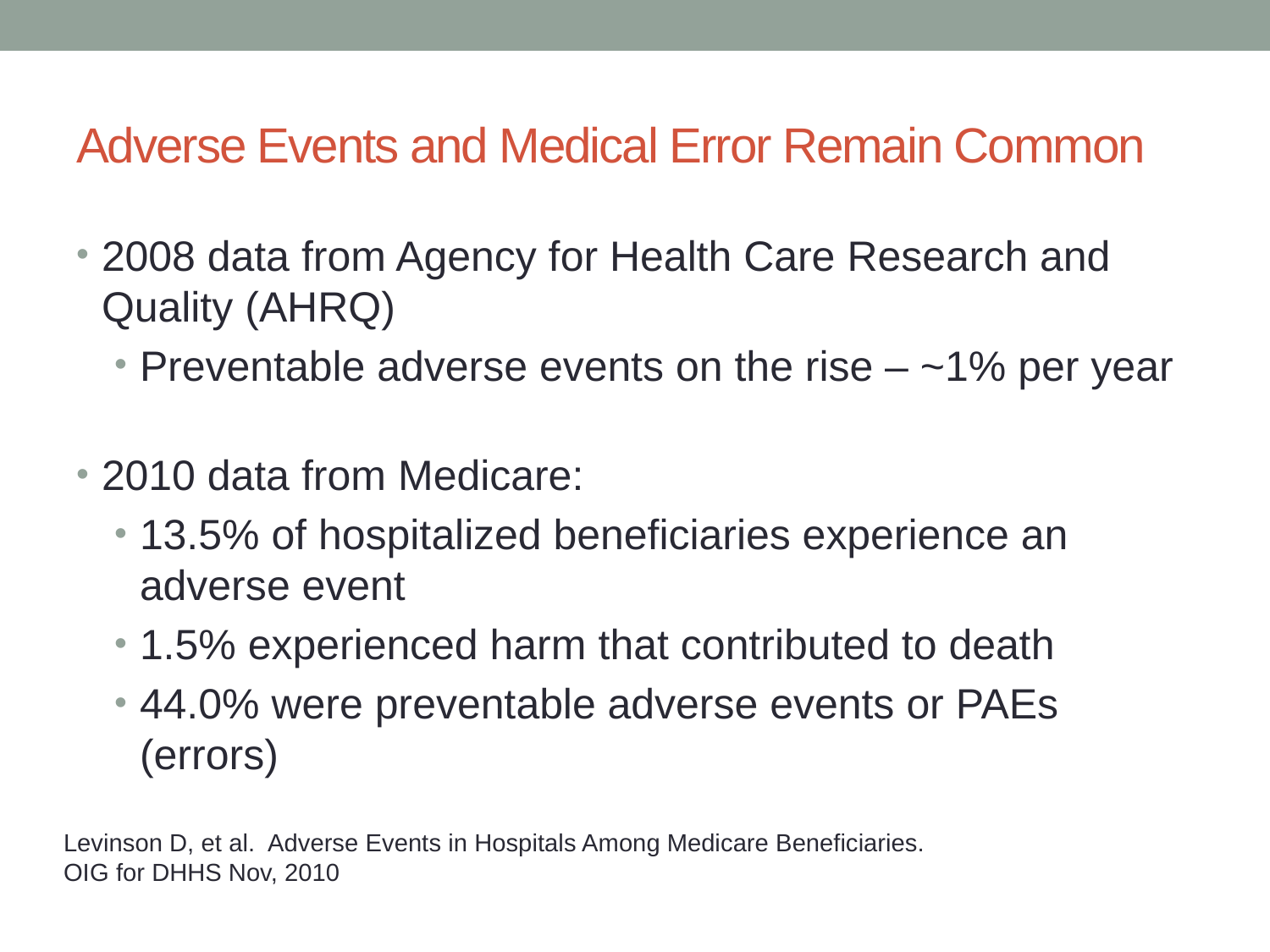

# Adverse Events and Medical Error Remain Common
2008 data from Agency for Health Care Research and Quality (AHRQ)
Preventable adverse events on the rise – ~1% per year

2010 data from Medicare:
13.5% of hospitalized beneficiaries experience an adverse event
1.5% experienced harm that contributed to death
44.0% were preventable adverse events or PAEs (errors)

Levinson D, et al.  Adverse Events in Hospitals Among Medicare Beneficiaries.  OIG for DHHS Nov, 2010